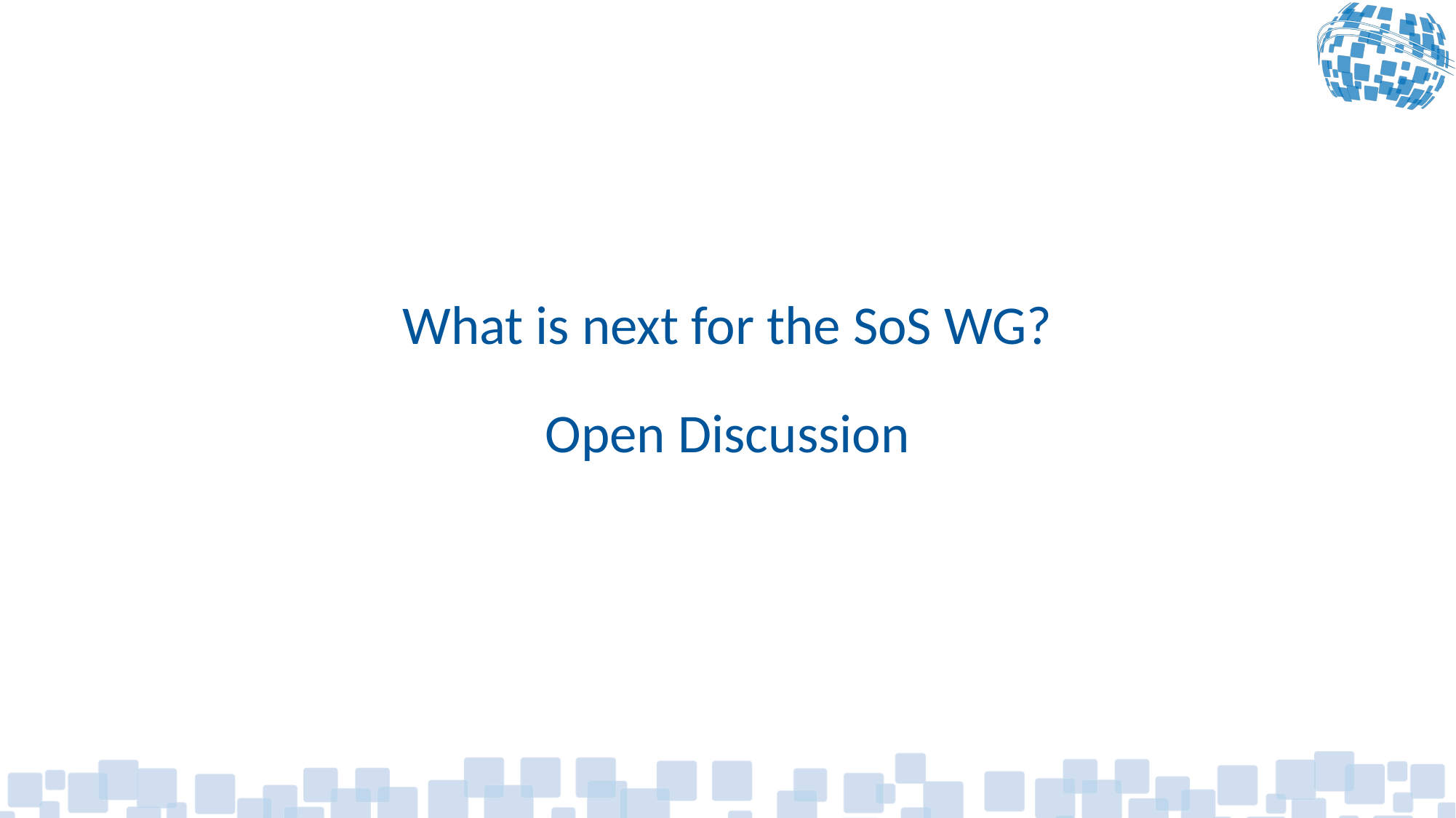

# What is next for the SoS WG?
Open Discussion